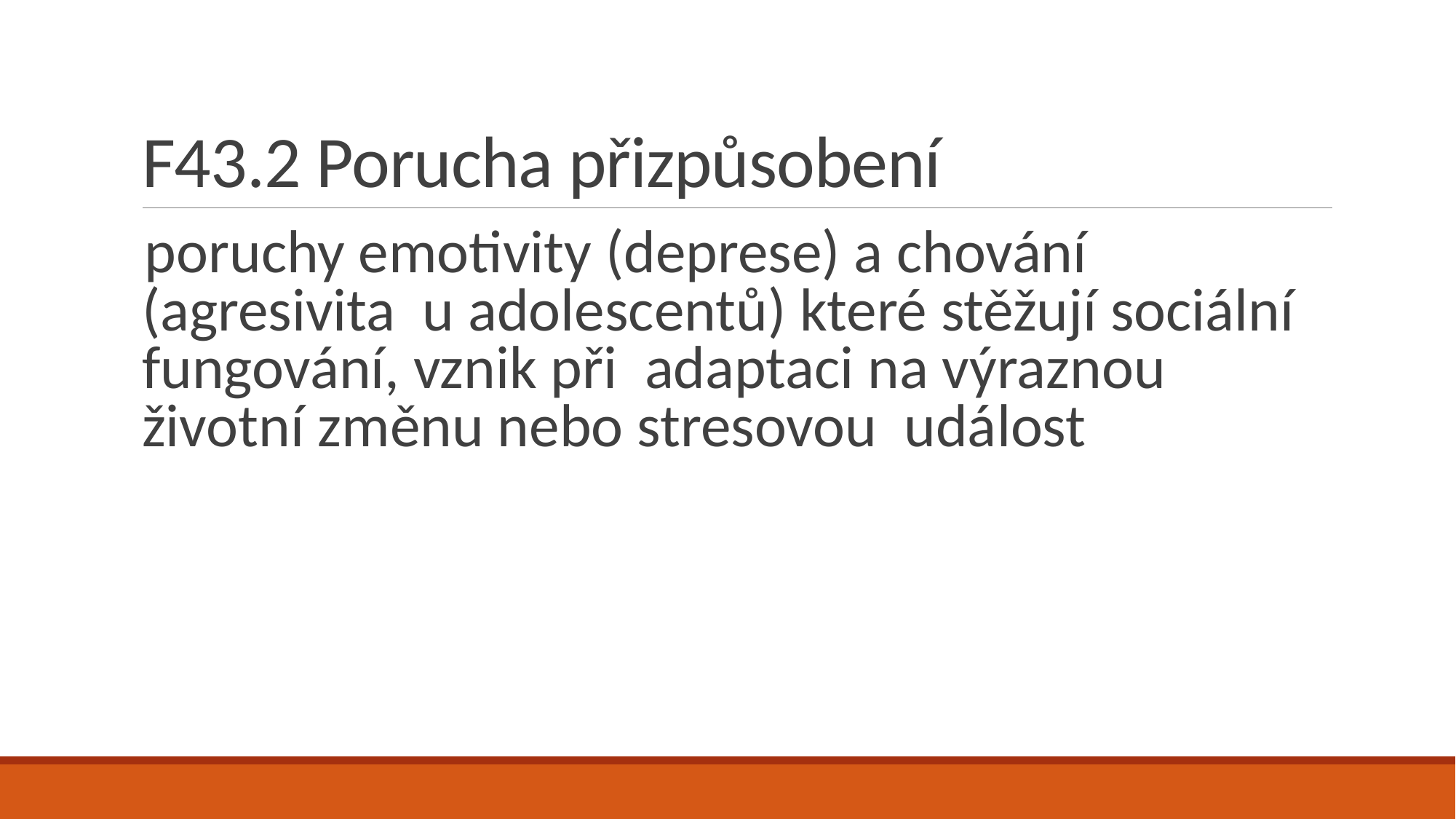

# F43.2 Porucha přizpůsobení
poruchy emotivity (deprese) a chování (agresivita  u adolescentů) které stěžují sociální fungování, vznik při  adaptaci na výraznou životní změnu nebo stresovou  událost